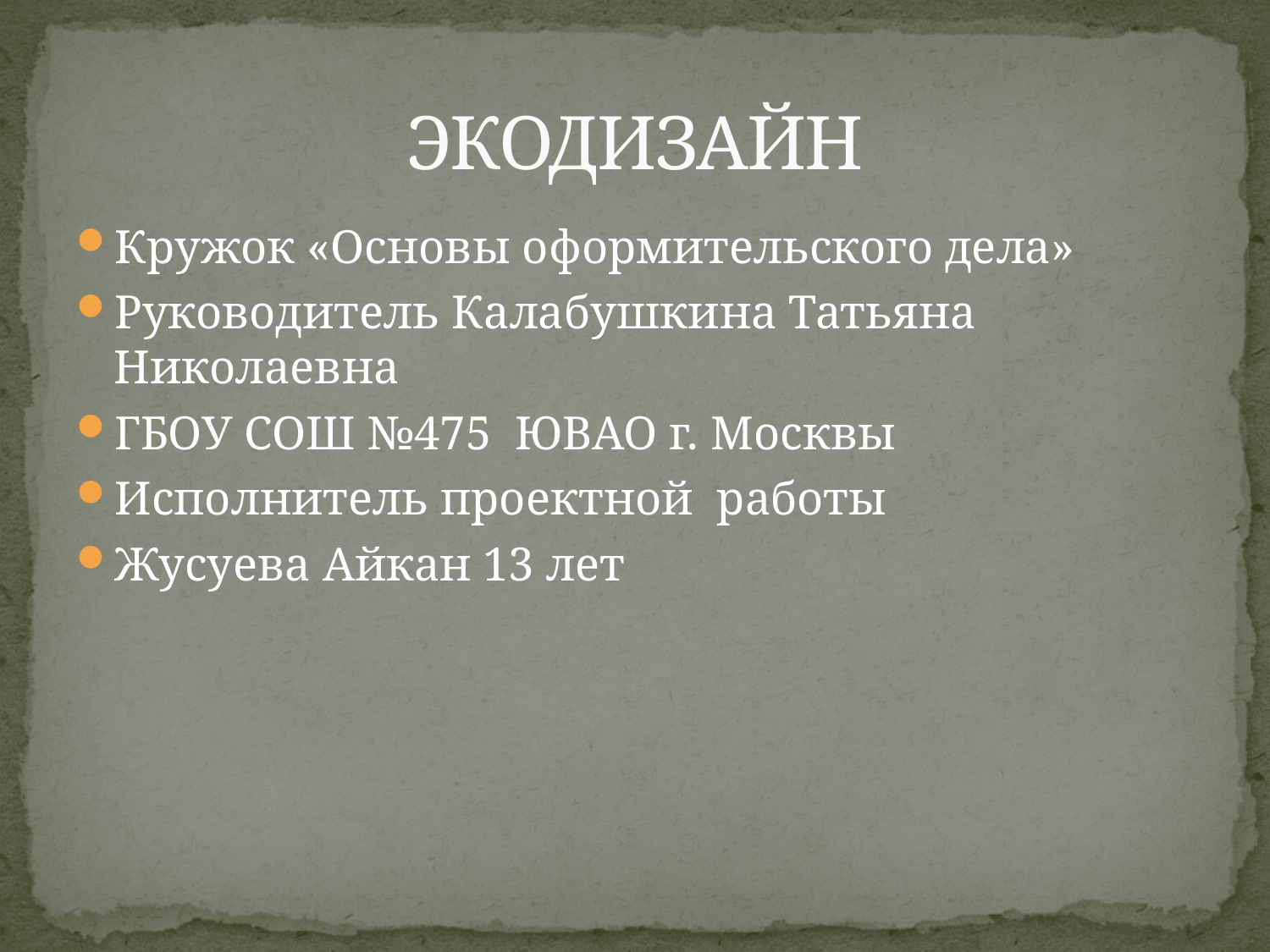

# ЭКОДИЗАЙН
Кружок «Основы оформительского дела»
Руководитель Калабушкина Татьяна Николаевна
ГБОУ СОШ №475  ЮВАО г. Москвы
Исполнитель проектной  работы
Жусуева Айкан 13 лет